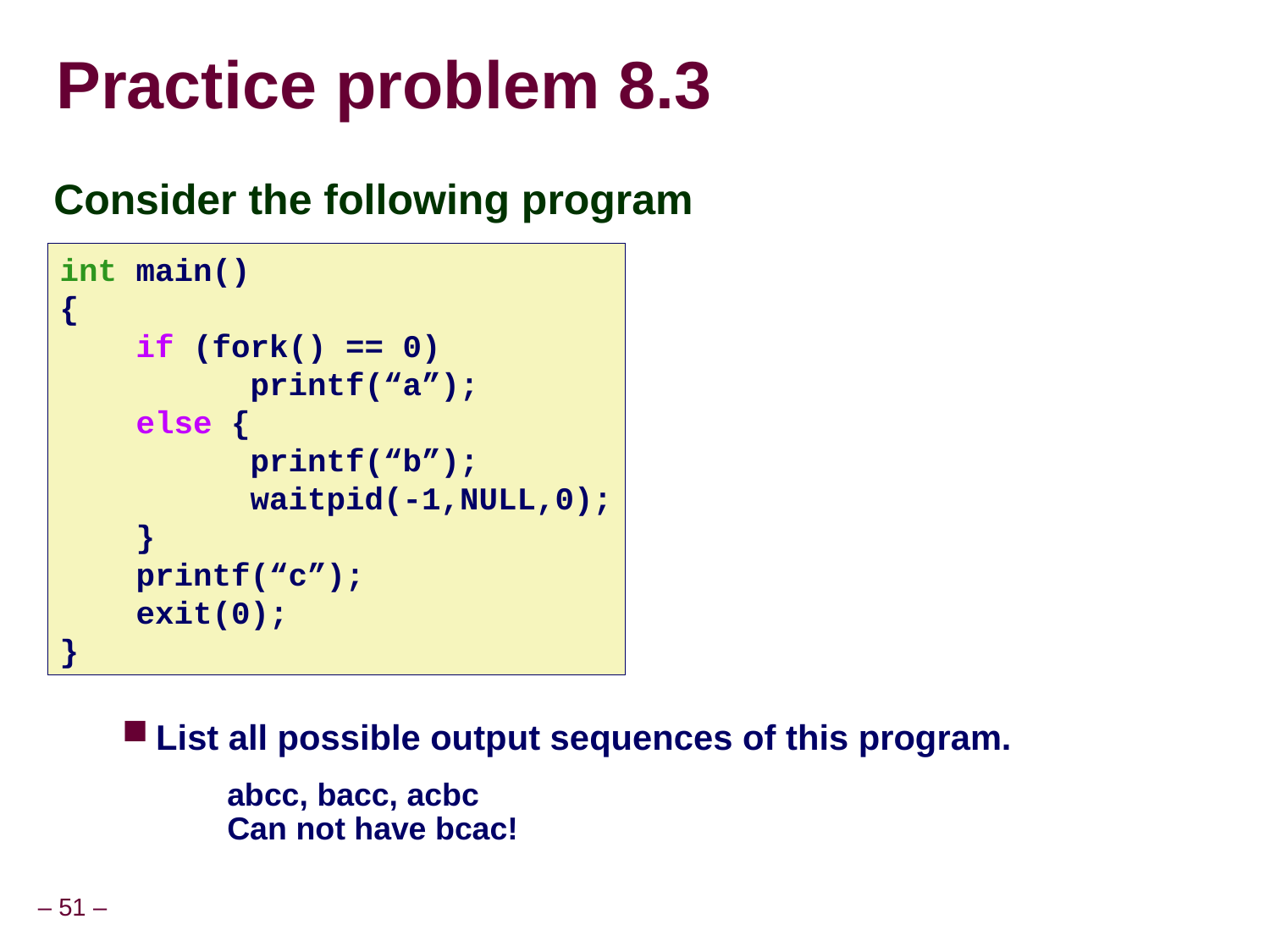

# Practice problem 8.3
Consider the following program

List all possible output sequences of this program.
int main()
{
    if (fork() == 0)
			printf(“a”);
    else {
			printf(“b”);
			waitpid(-1,NULL,0);
    }
    printf(“c”);
    exit(0);
}
abcc, bacc, acbc
Can not have bcac!